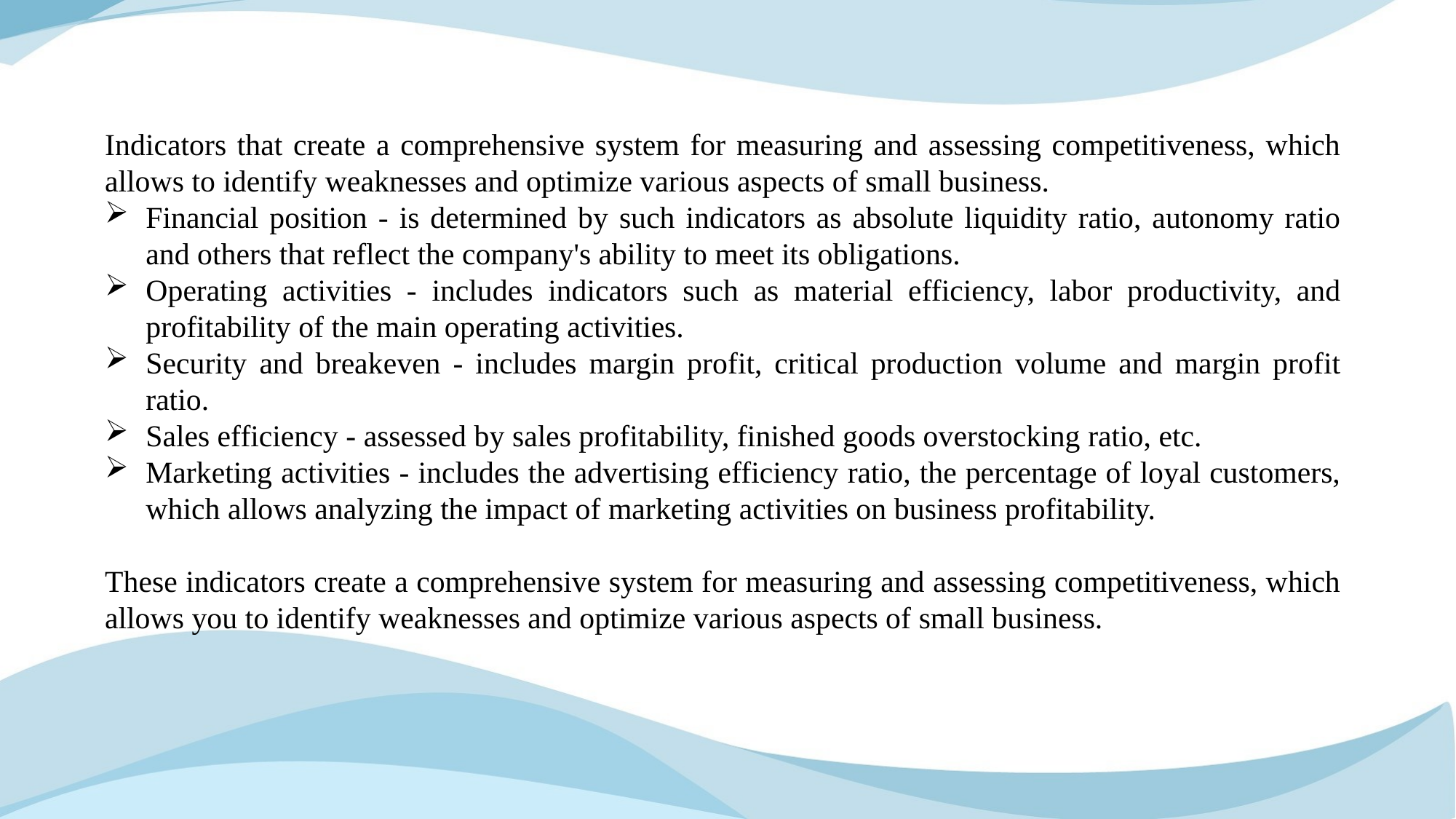

Indicators that create a comprehensive system for measuring and assessing competitiveness, which allows to identify weaknesses and optimize various aspects of small business.
Financial position - is determined by such indicators as absolute liquidity ratio, autonomy ratio and others that reflect the company's ability to meet its obligations.
Operating activities - includes indicators such as material efficiency, labor productivity, and profitability of the main operating activities.
Security and breakeven - includes margin profit, critical production volume and margin profit ratio.
Sales efficiency - assessed by sales profitability, finished goods overstocking ratio, etc.
Marketing activities - includes the advertising efficiency ratio, the percentage of loyal customers, which allows analyzing the impact of marketing activities on business profitability.

These indicators create a comprehensive system for measuring and assessing competitiveness, which allows you to identify weaknesses and optimize various aspects of small business.